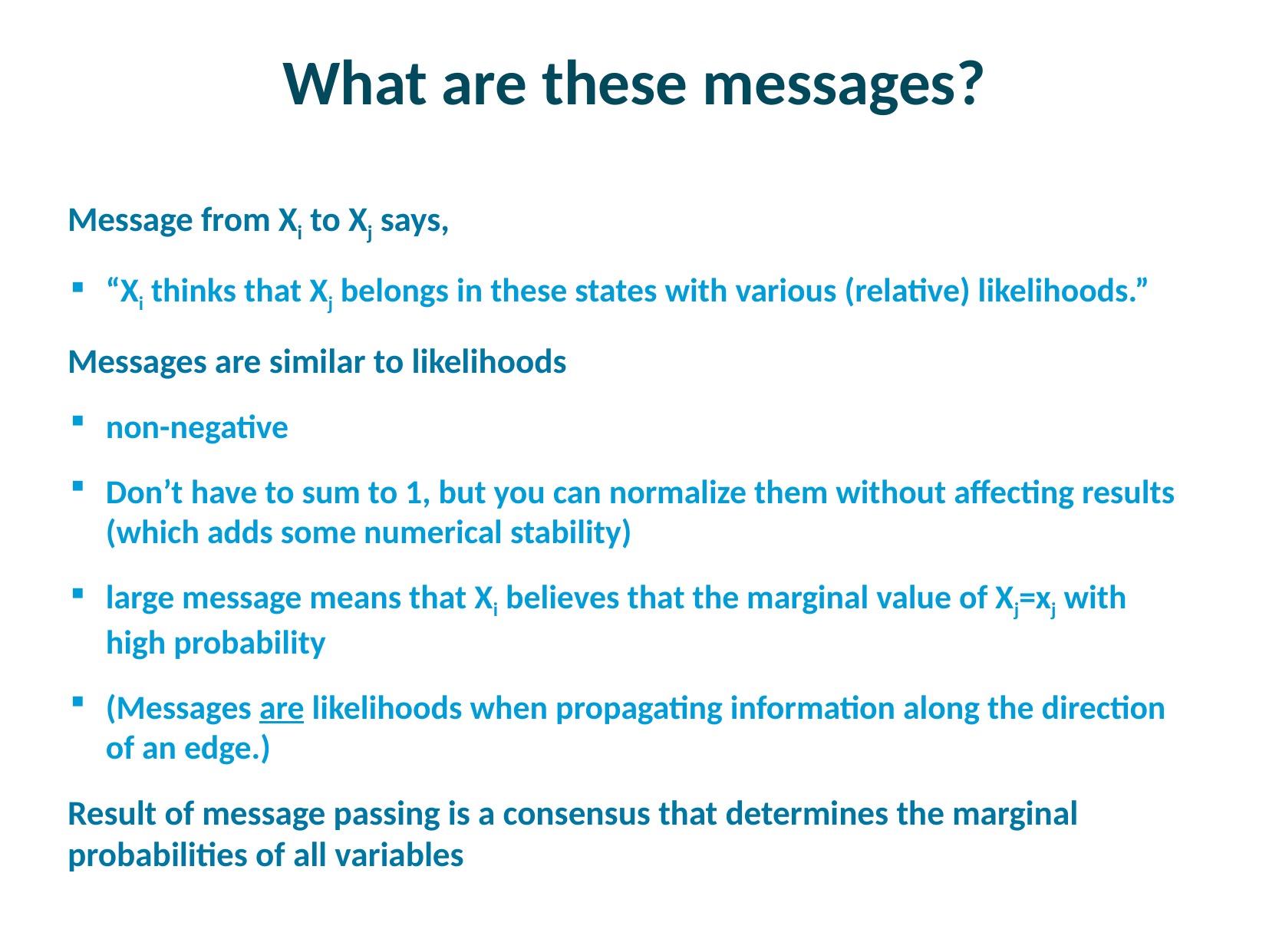

# What are these messages?
Message from Xi to Xj says,
“Xi thinks that Xj belongs in these states with various (relative) likelihoods.”
Messages are similar to likelihoods
non-negative
Don’t have to sum to 1, but you can normalize them without affecting results (which adds some numerical stability)
large message means that Xi believes that the marginal value of Xj=xj with high probability
(Messages are likelihoods when propagating information along the direction of an edge.)
Result of message passing is a consensus that determines the marginal probabilities of all variables